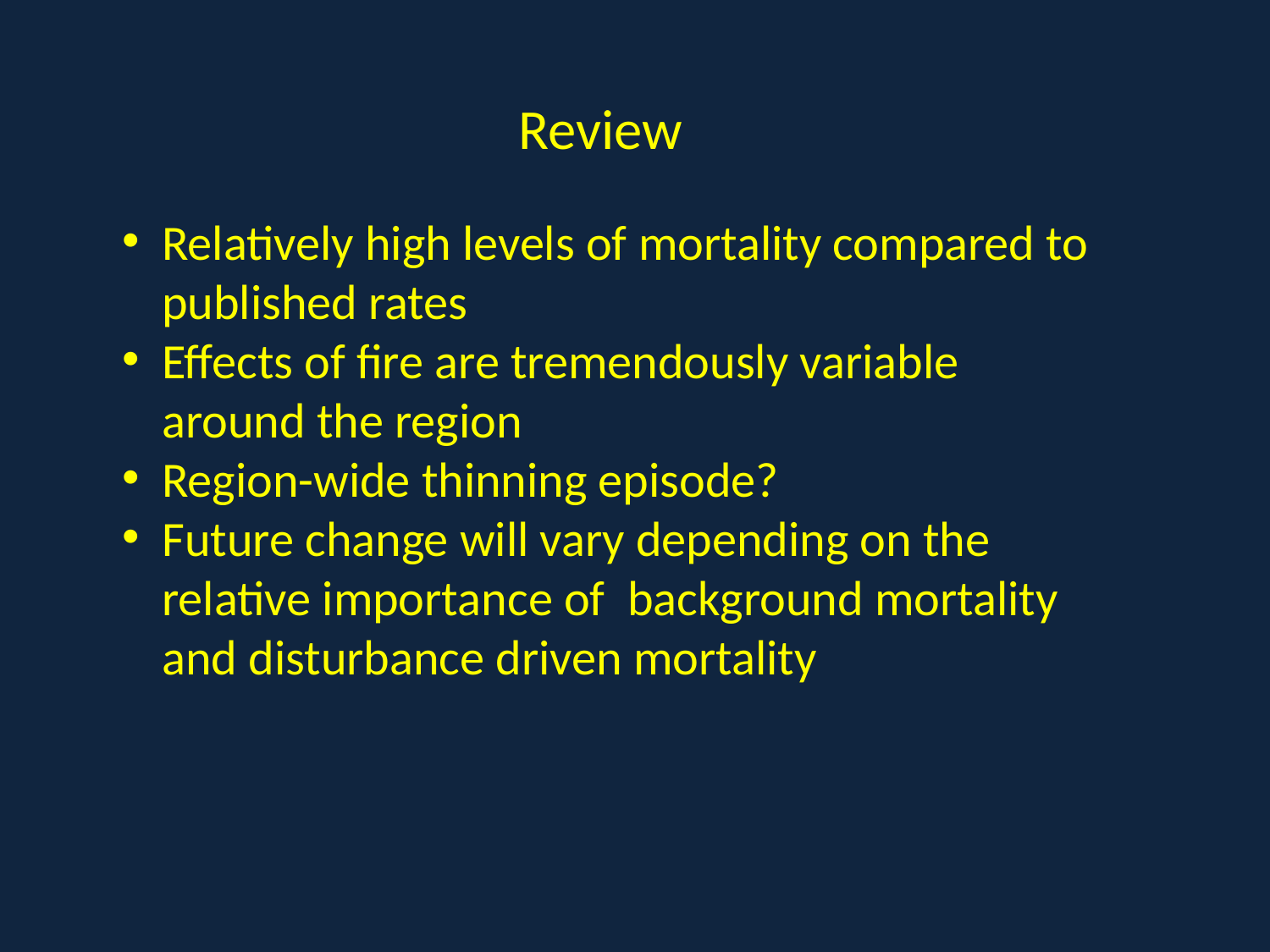

# Review
Relatively high levels of mortality compared to published rates
Effects of fire are tremendously variable around the region
Region-wide thinning episode?
Future change will vary depending on the relative importance of  background mortality and disturbance driven mortality